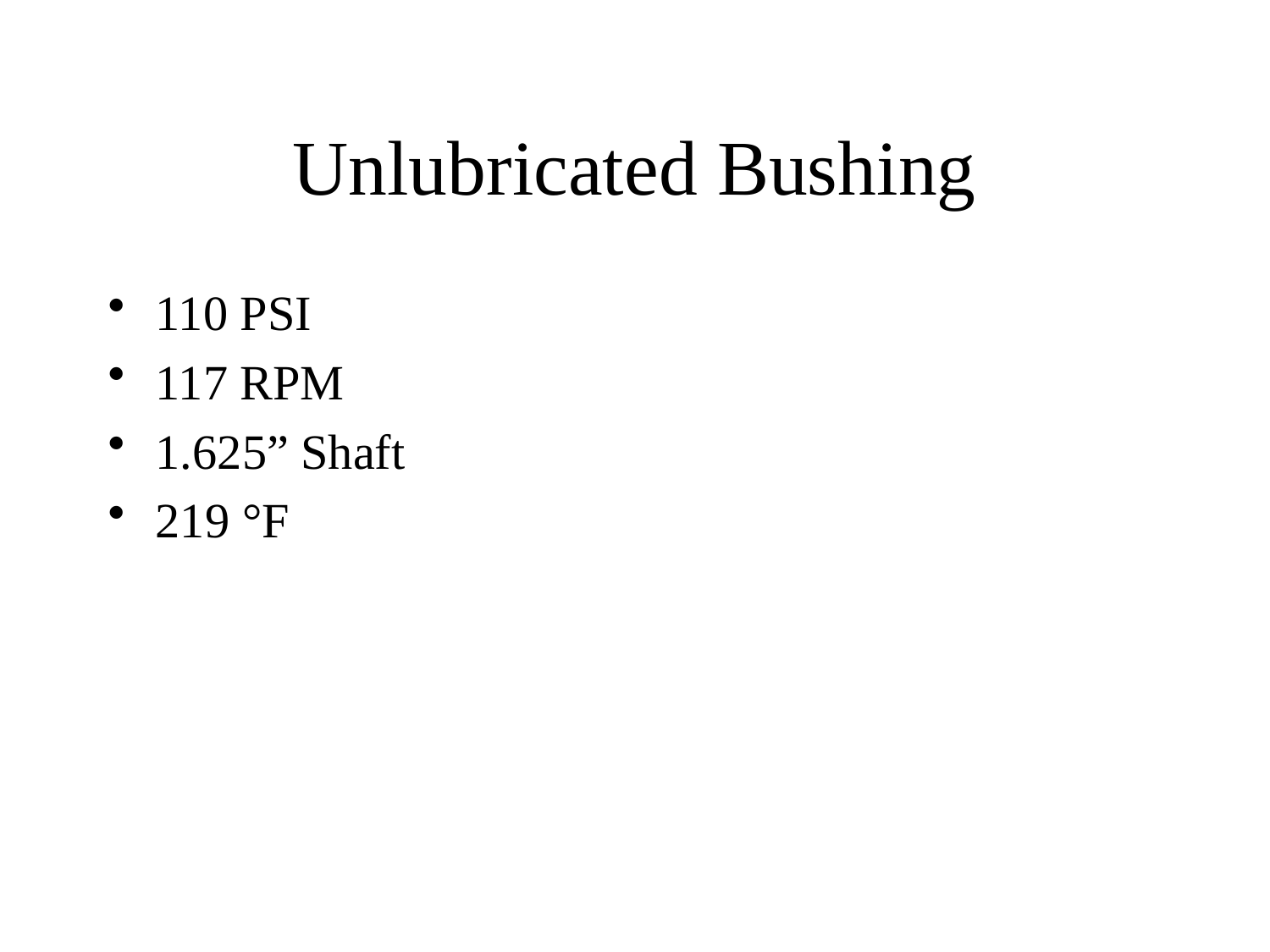

# Unlubricated Bushing
110 PSI
117 RPM
1.625” Shaft
219 °F